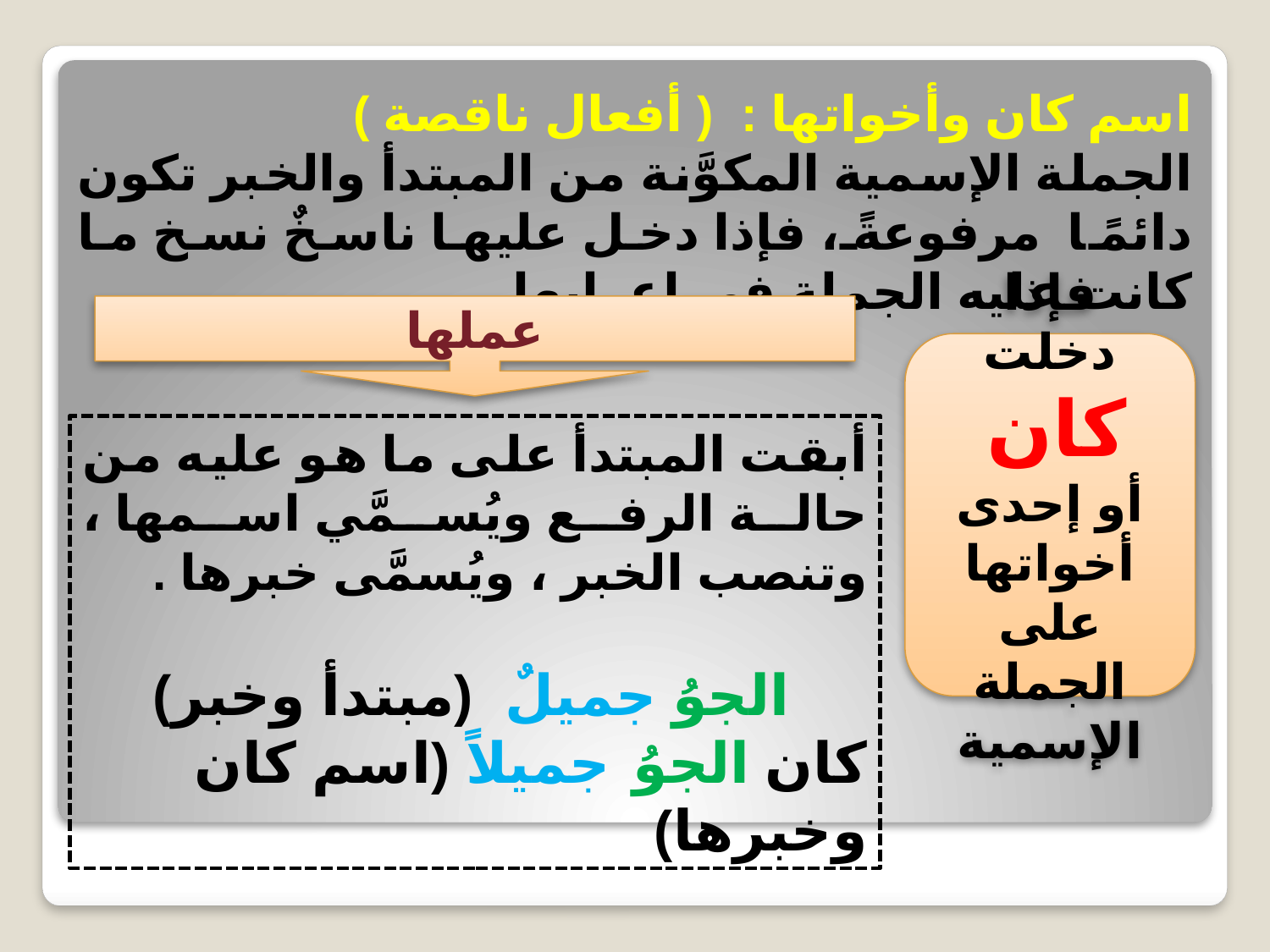

اسم كان وأخواتها :  ( أفعال ناقصة )
الجملة الإسمية المكوَّنة من المبتدأ والخبر تكون دائمًا مرفوعةً ، فإذا دخل عليها ناسخٌ نسخ ما كانت عليه الجملة في إعرابها .
عملها
فإذا دخلت كان
أو إحدى أخواتها على الجملة الإسمية
أبقت المبتدأ على ما هو عليه من حالة الرفع ويُسمَّي اسمها ، وتنصب الخبر ، ويُسمَّى خبرها .

     الجوُ جميلٌ  (مبتدأ وخبر)
كان الجوُ جميلاً (اسم كان وخبرها)